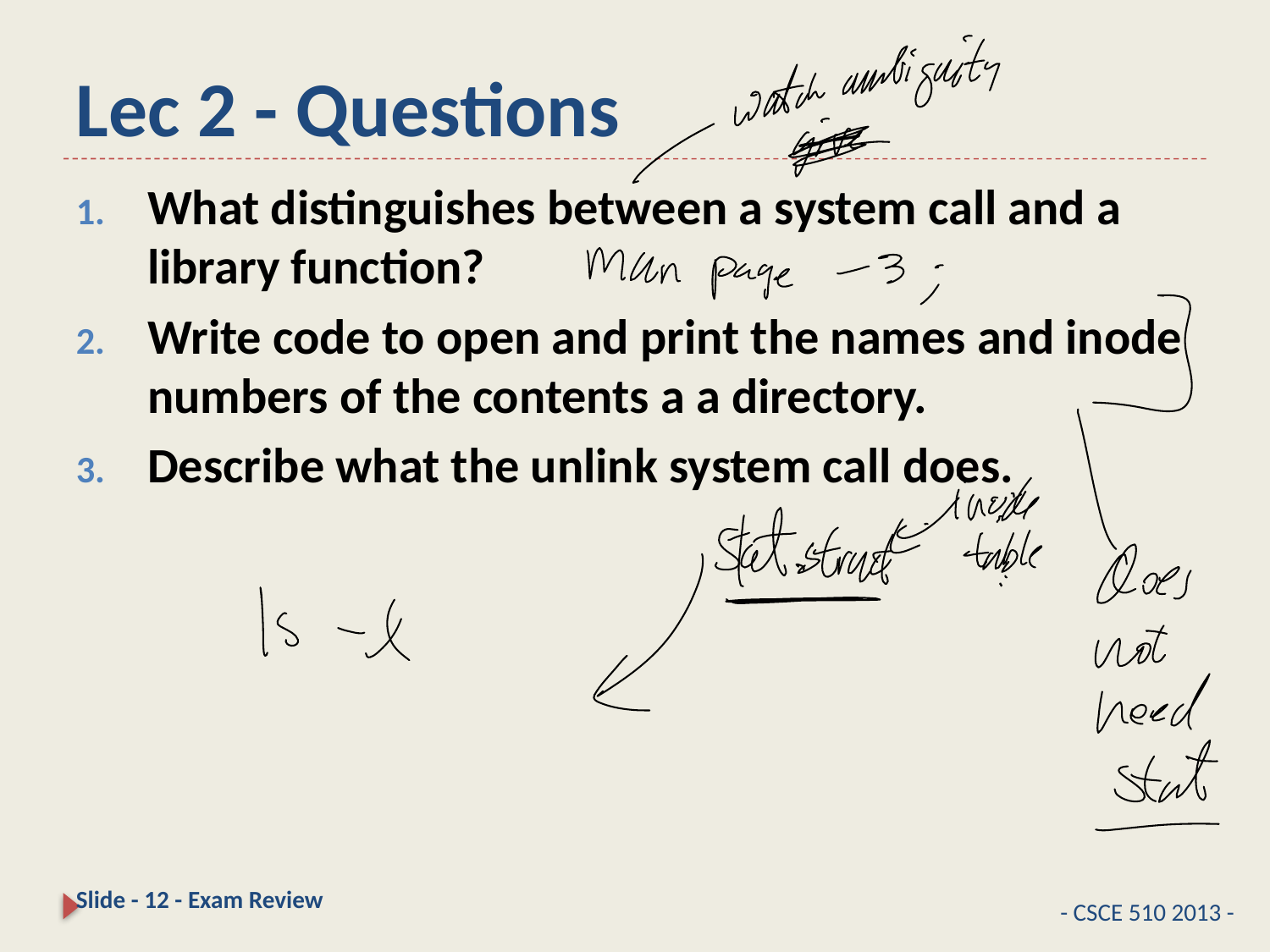

# Lec 2 - Questions
What distinguishes between a system call and a library function?
Write code to open and print the names and inode numbers of the contents a a directory.
Describe what the unlink system call does.

Slide - 12 - Exam Review
- CSCE 510 2013 -